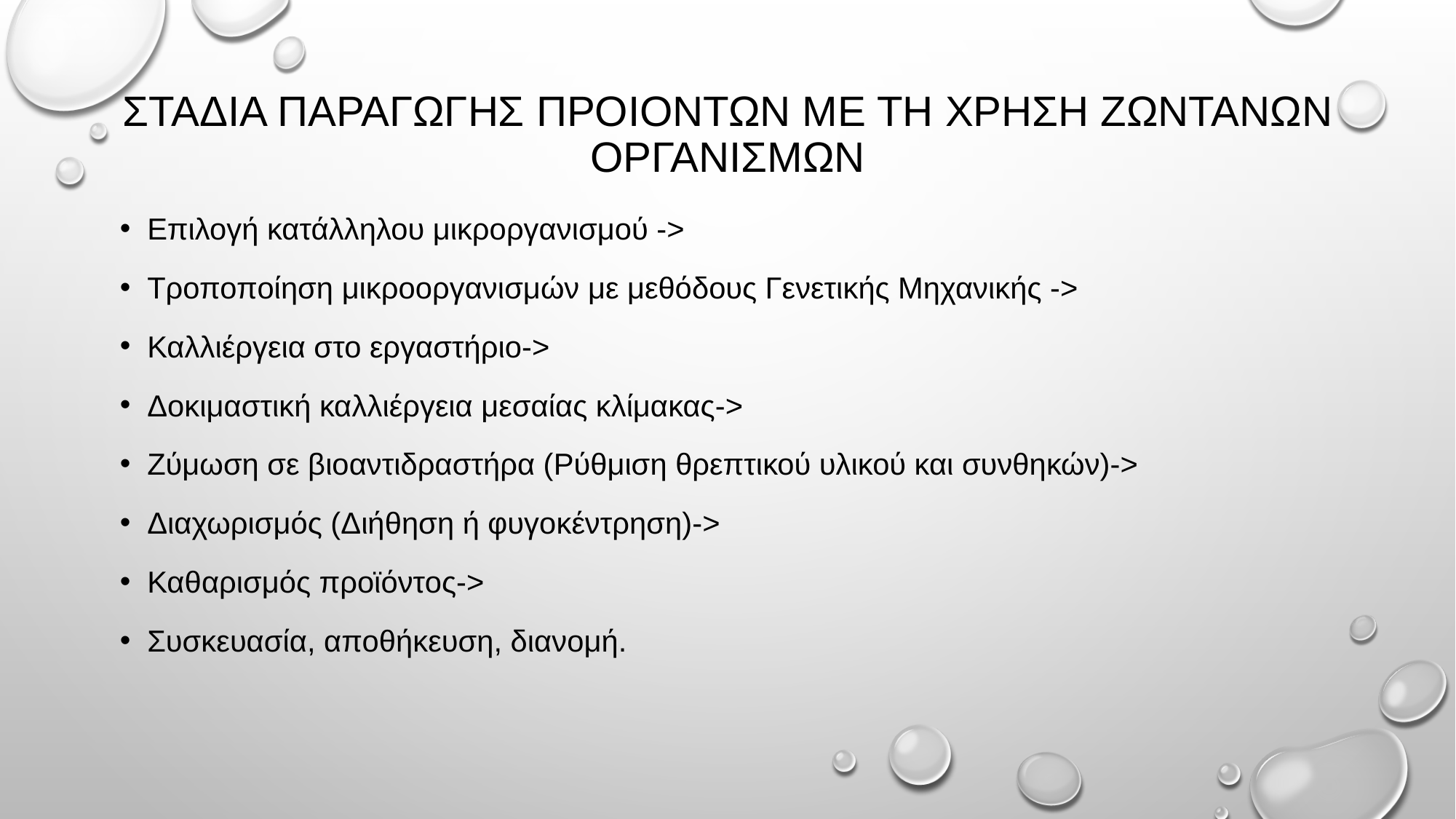

# Σταδια παραγωγησ προιοντων με τη χρηση ζωντανων οργανισμων
Επιλογή κατάλληλου μικροργανισμού ->
Τροποποίηση μικροοργανισμών με μεθόδους Γενετικής Μηχανικής ->
Καλλιέργεια στο εργαστήριο->
Δοκιμαστική καλλιέργεια μεσαίας κλίμακας->
Ζύμωση σε βιοαντιδραστήρα (Ρύθμιση θρεπτικού υλικού και συνθηκών)->
Διαχωρισμός (Διήθηση ή φυγοκέντρηση)->
Καθαρισμός προϊόντος->
Συσκευασία, αποθήκευση, διανομή.